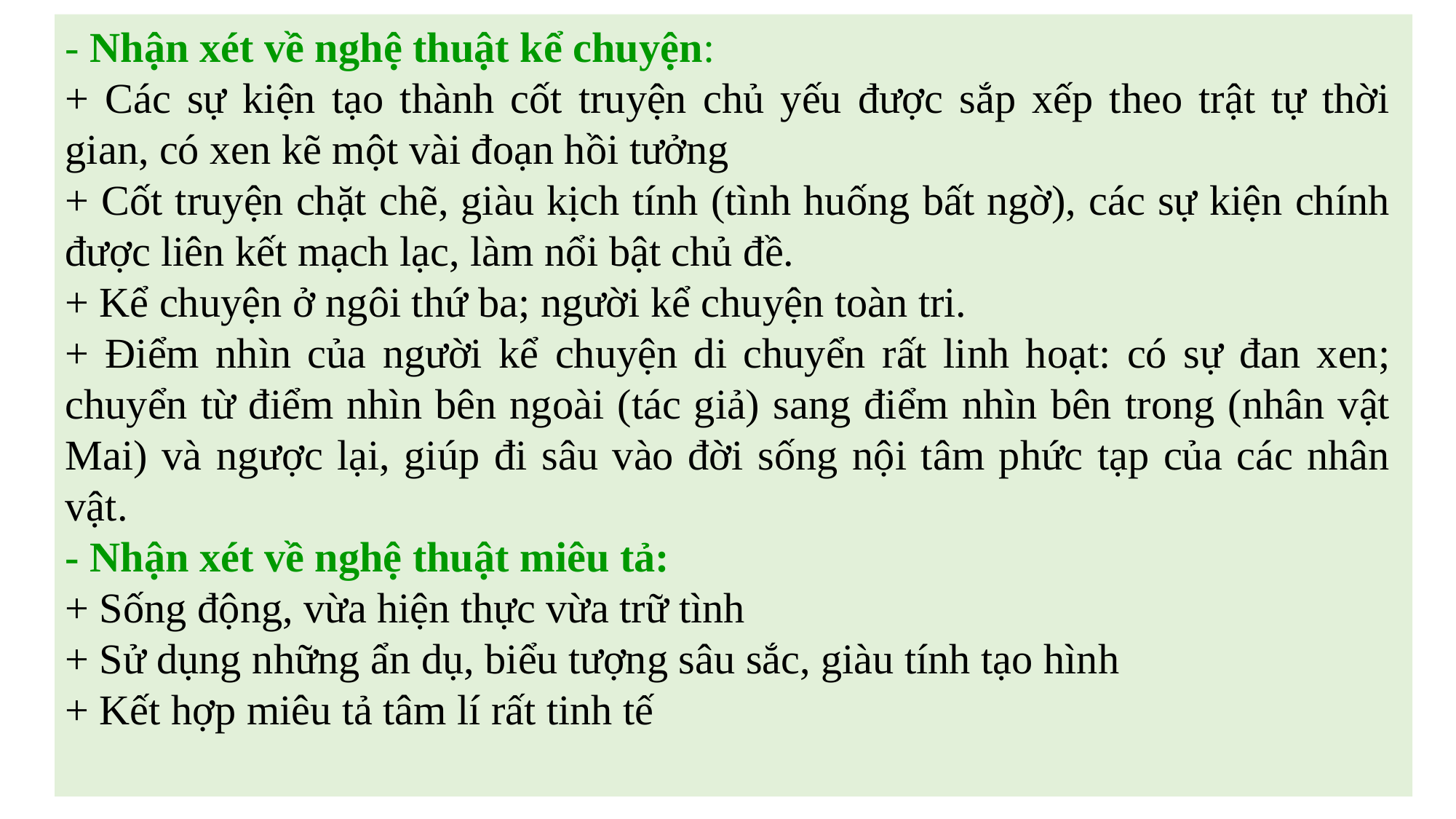

- Nhận xét về nghệ thuật kể chuyện:
+ Các sự kiện tạo thành cốt truyện chủ yếu được sắp xếp theo trật tự thời gian, có xen kẽ một vài đoạn hồi tưởng
+ Cốt truyện chặt chẽ, giàu kịch tính (tình huống bất ngờ), các sự kiện chính được liên kết mạch lạc, làm nổi bật chủ đề.
+ Kể chuyện ở ngôi thứ ba; người kể chuyện toàn tri.
+ Điểm nhìn của người kể chuyện di chuyển rất linh hoạt: có sự đan xen; chuyển từ điểm nhìn bên ngoài (tác giả) sang điểm nhìn bên trong (nhân vật Mai) và ngược lại, giúp đi sâu vào đời sống nội tâm phức tạp của các nhân vật.
- Nhận xét về nghệ thuật miêu tả:
+ Sống động, vừa hiện thực vừa trữ tình
+ Sử dụng những ẩn dụ, biểu tượng sâu sắc, giàu tính tạo hình
+ Kết hợp miêu tả tâm lí rất tinh tế